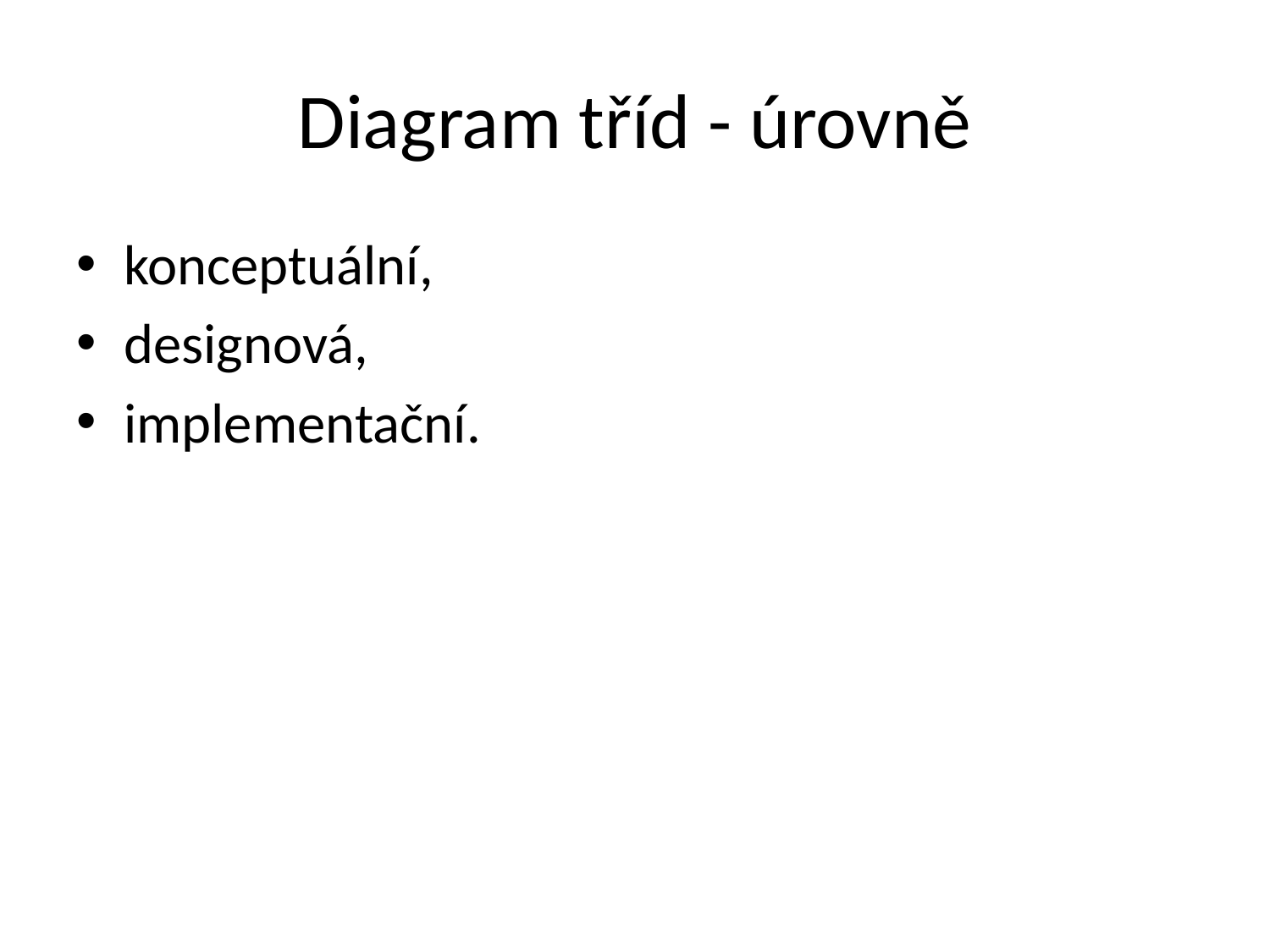

# Diagram tříd - úrovně
konceptuální,
designová,
implementační.